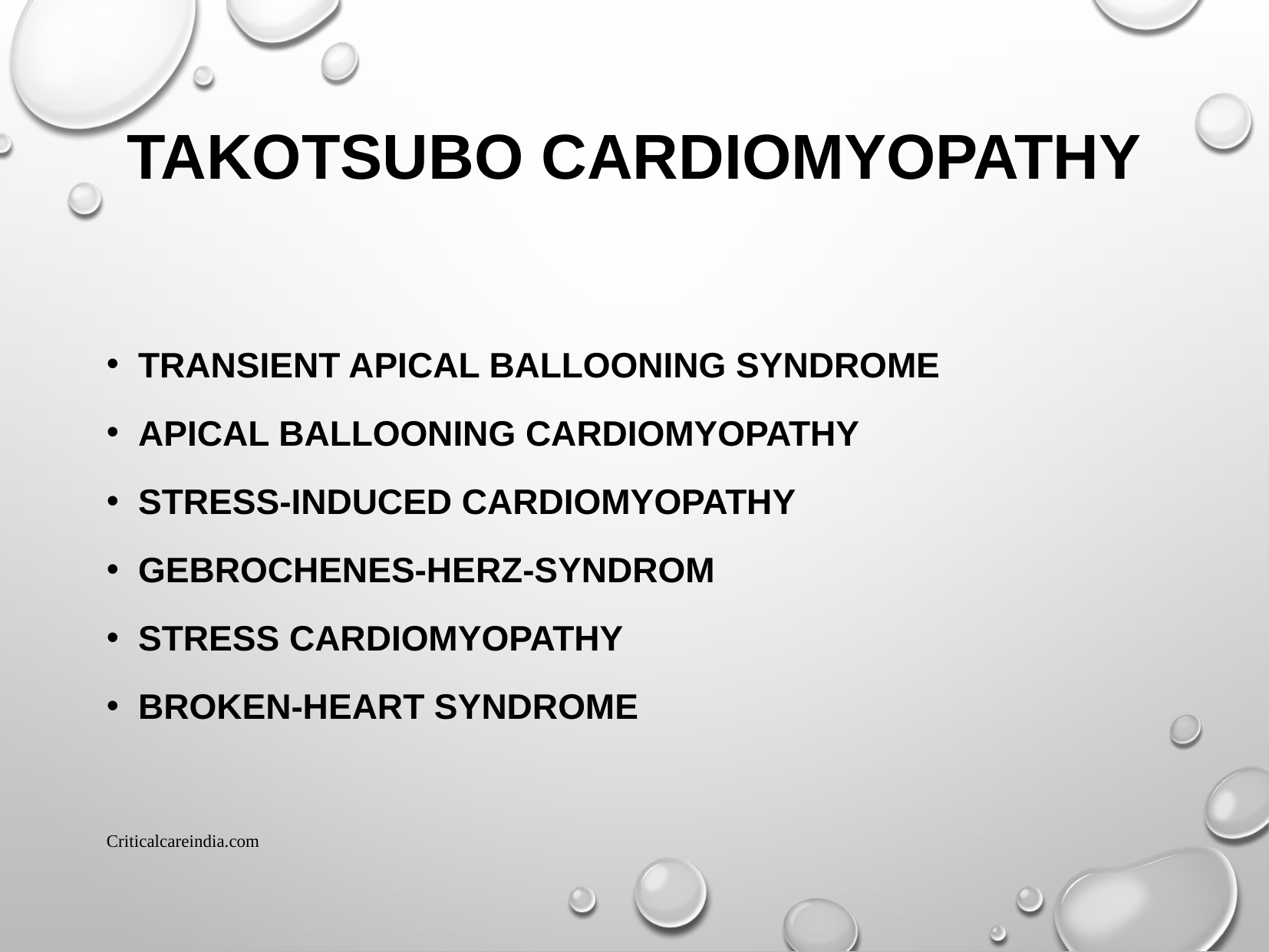

# Takotsubo cardiomyopathy
transient apical ballooning syndrome
apical ballooning cardiomyopathy
stress-induced cardiomyopathy
Gebrochenes-Herz-Syndrom
stress cardiomyopathy
broken-heart syndrome
Criticalcareindia.com